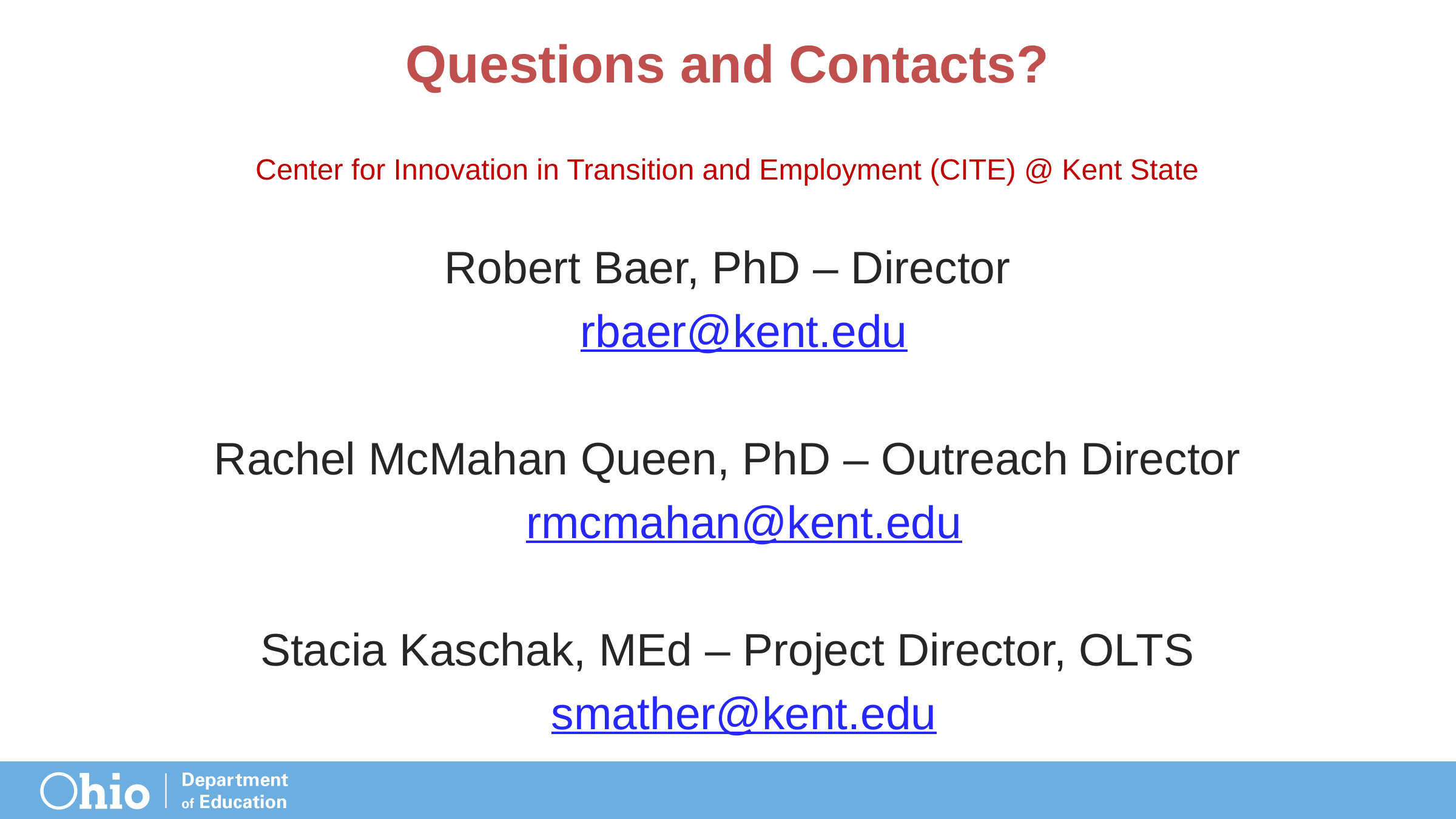

# Questions and Contacts? Center for Innovation in Transition and Employment (CITE) @ Kent State
Robert Baer, PhD – Director
rbaer@kent.edu

Rachel McMahan Queen, PhD – Outreach Director
rmcmahan@kent.edu

Stacia Kaschak, MEd – Project Director, OLTS
smather@kent.edu